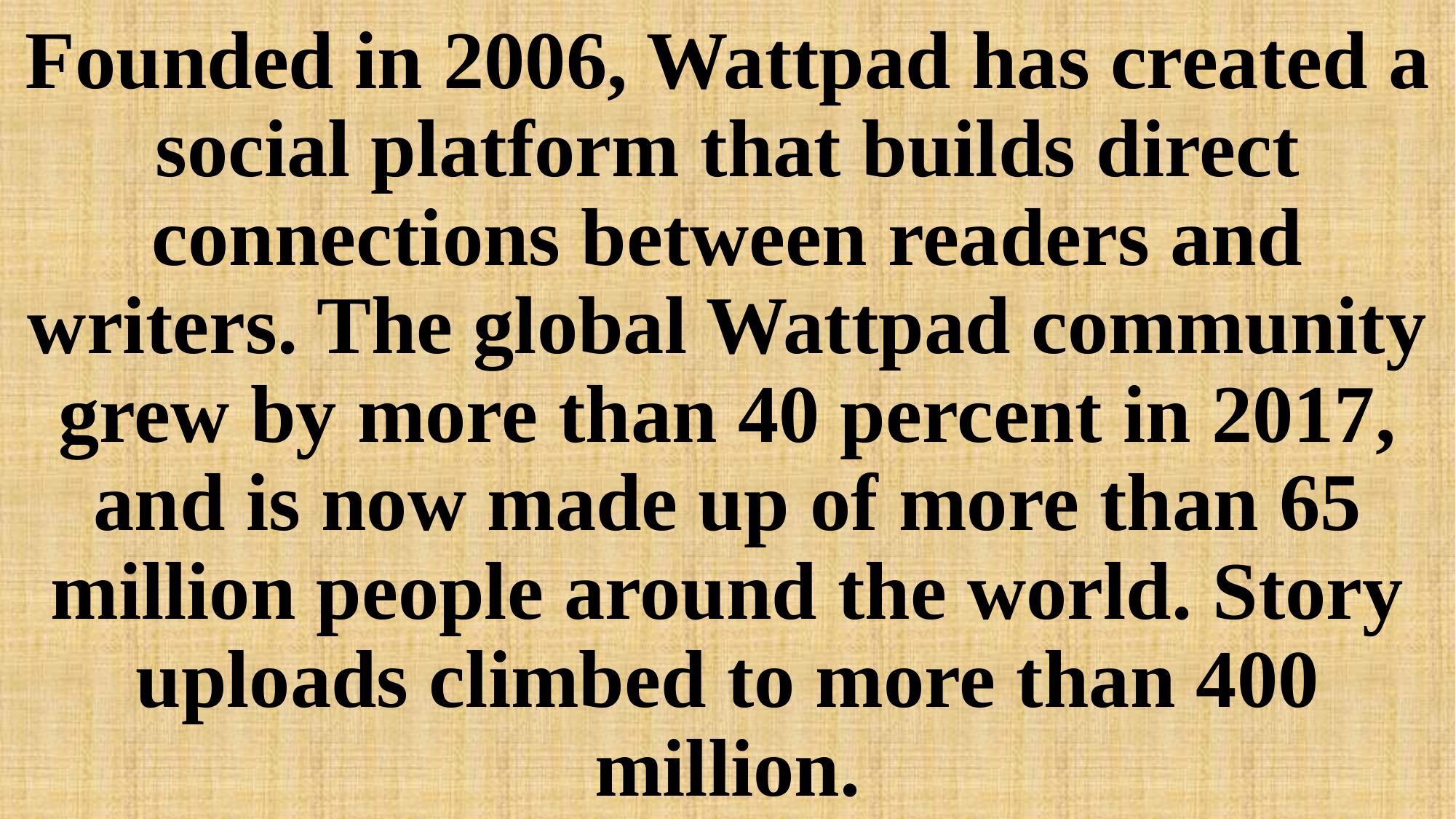

# Founded in 2006, Wattpad has created a social platform that builds direct connections between readers and writers. The global Wattpad community grew by more than 40 percent in 2017, and is now made up of more than 65 million people around the world. Story uploads climbed to more than 400 million.